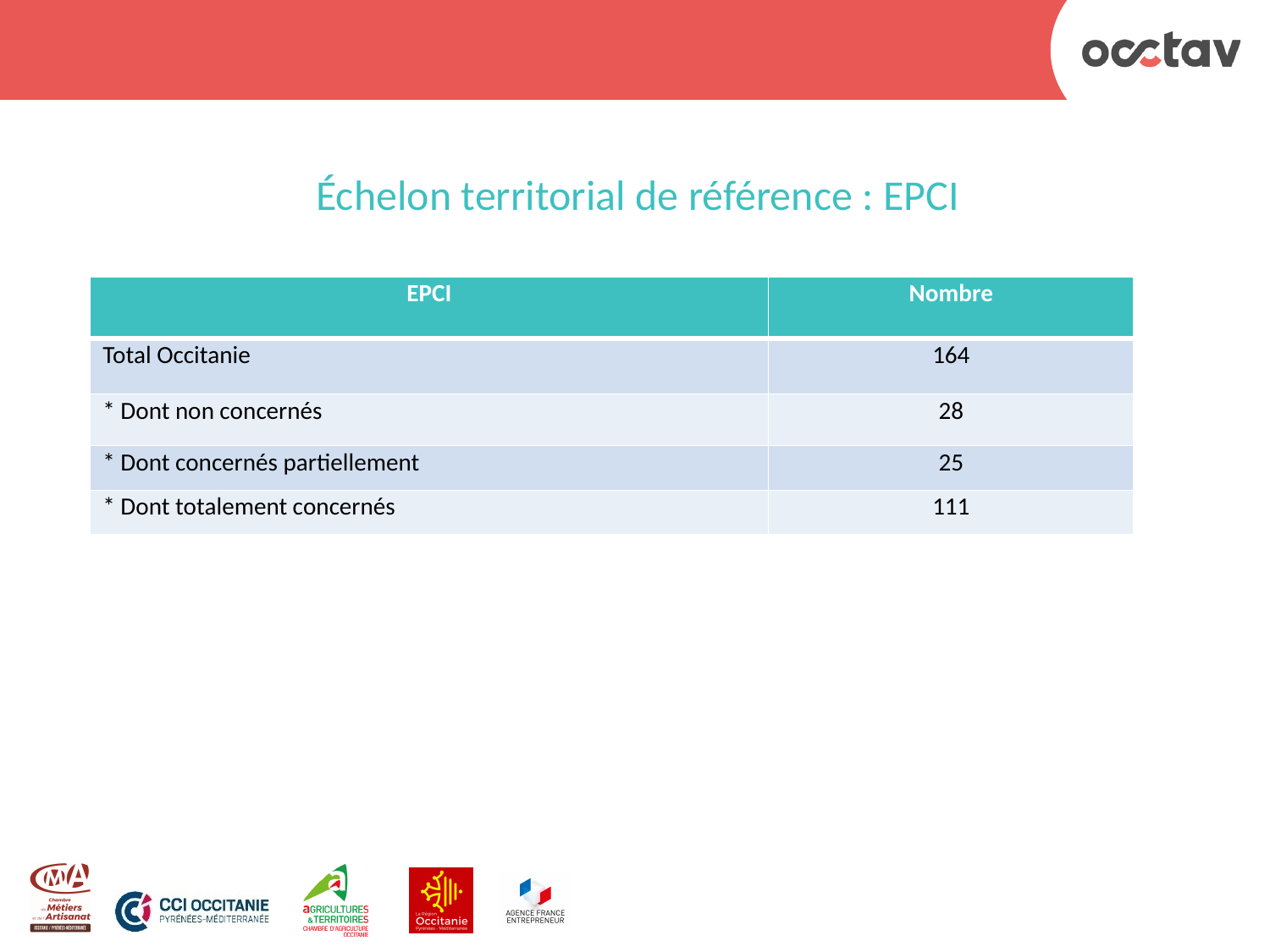

# Échelon territorial de référence : EPCI
| EPCI | Nombre |
| --- | --- |
| Total Occitanie | 164 |
| \* Dont non concernés | 28 |
| \* Dont concernés partiellement | 25 |
| \* Dont totalement concernés | 111 |